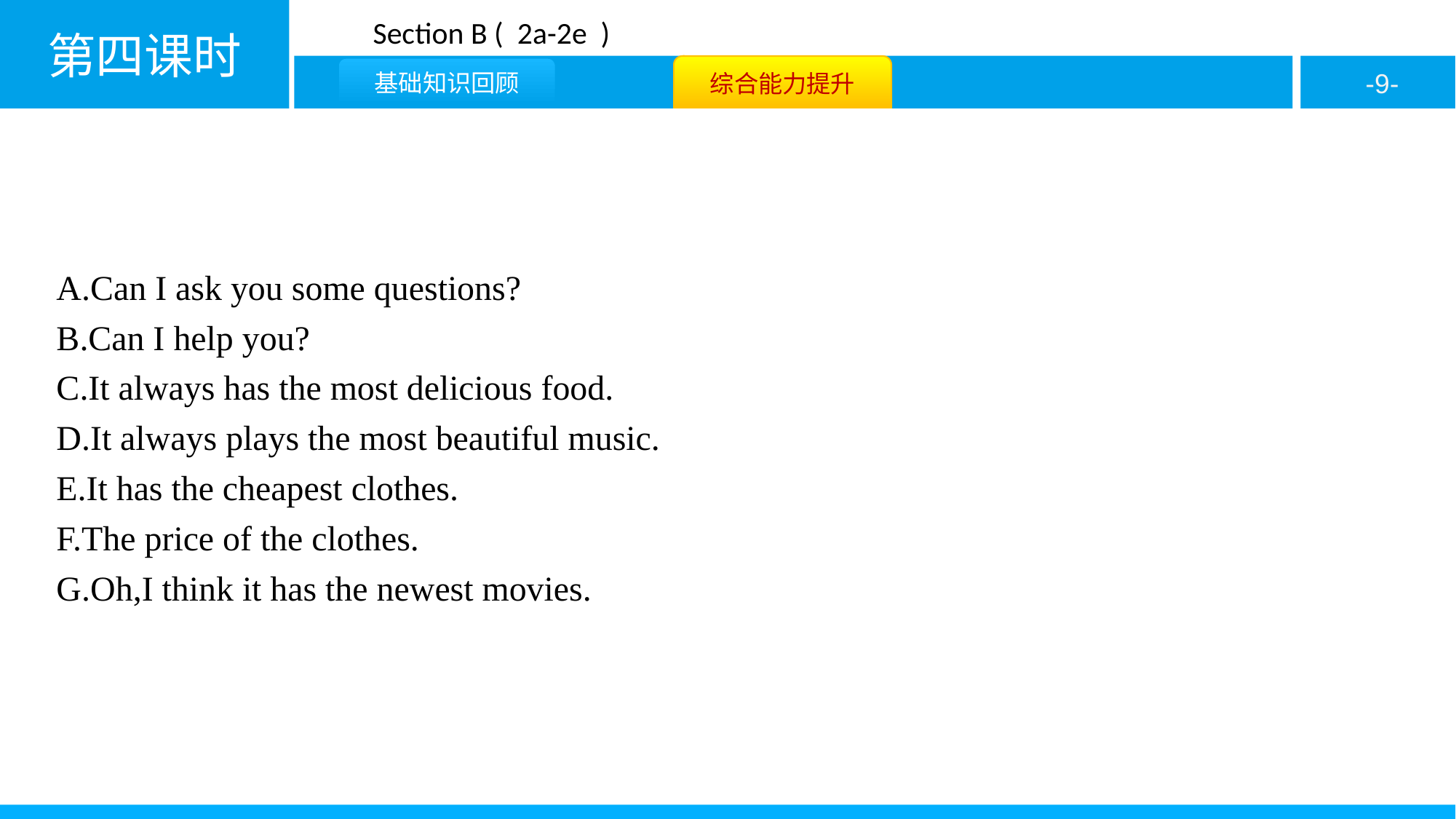

A.Can I ask you some questions?
B.Can I help you?
C.It always has the most delicious food.
D.It always plays the most beautiful music.
E.It has the cheapest clothes.
F.The price of the clothes.
G.Oh,I think it has the newest movies.